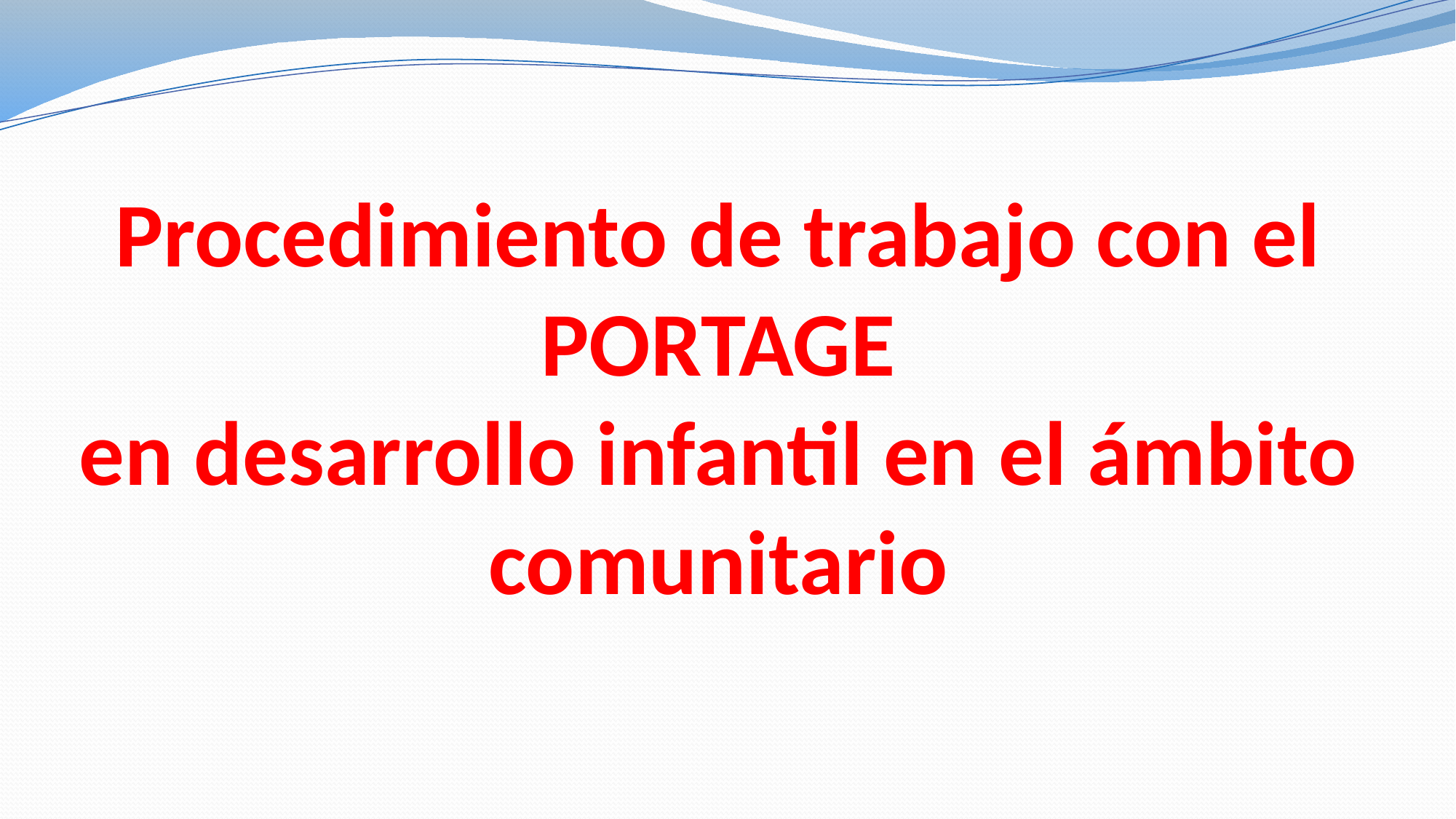

# Procedimiento de trabajo con el PORTAGE en desarrollo infantil en el ámbito comunitario